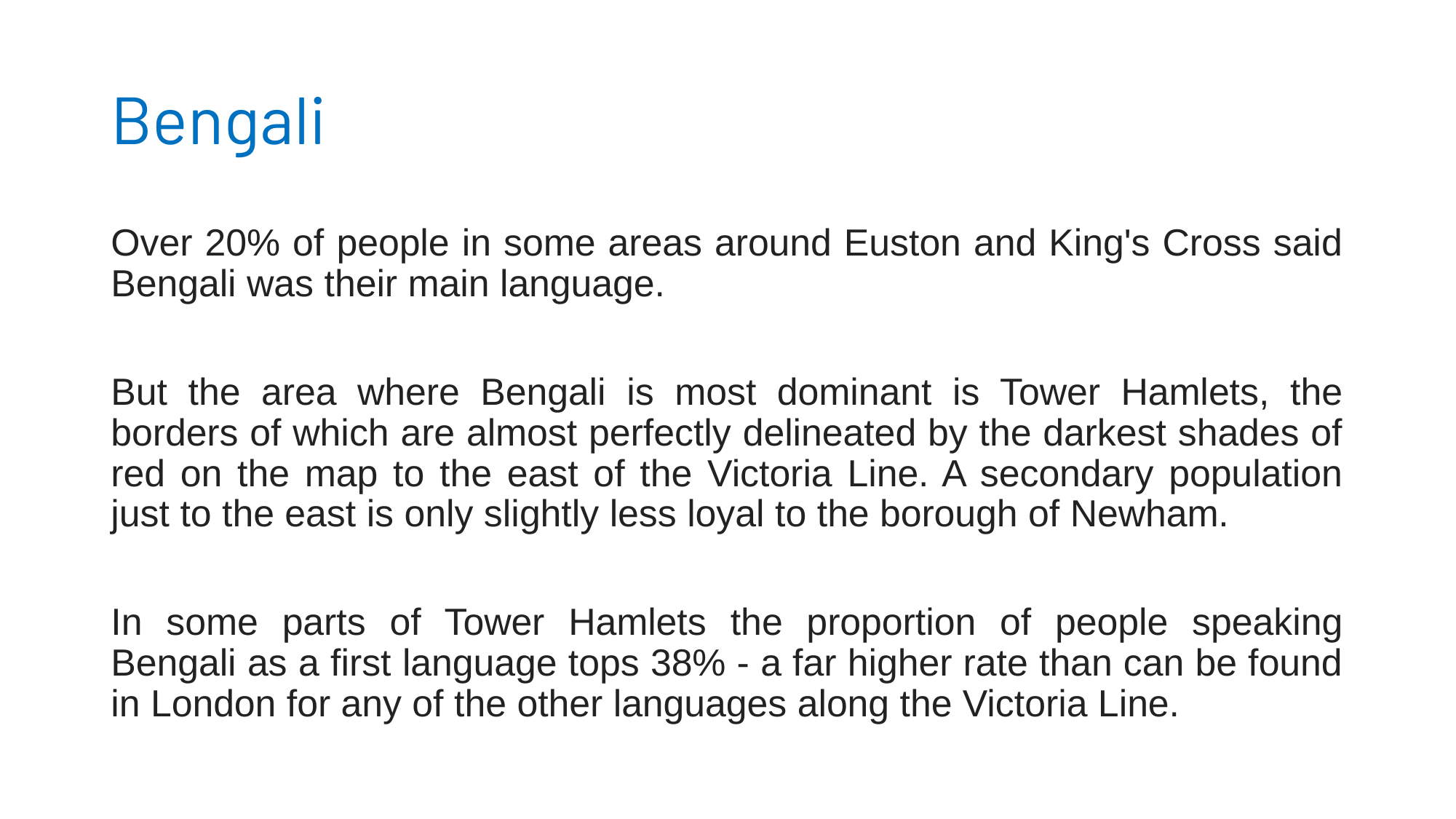

# Bengali
Over 20% of people in some areas around Euston and King's Cross said Bengali was their main language.

But the area where Bengali is most dominant is Tower Hamlets, the borders of which are almost perfectly delineated by the darkest shades of red on the map to the east of the Victoria Line. A secondary population just to the east is only slightly less loyal to the borough of Newham.

In some parts of Tower Hamlets the proportion of people speaking Bengali as a first language tops 38% - a far higher rate than can be found in London for any of the other languages along the Victoria Line.